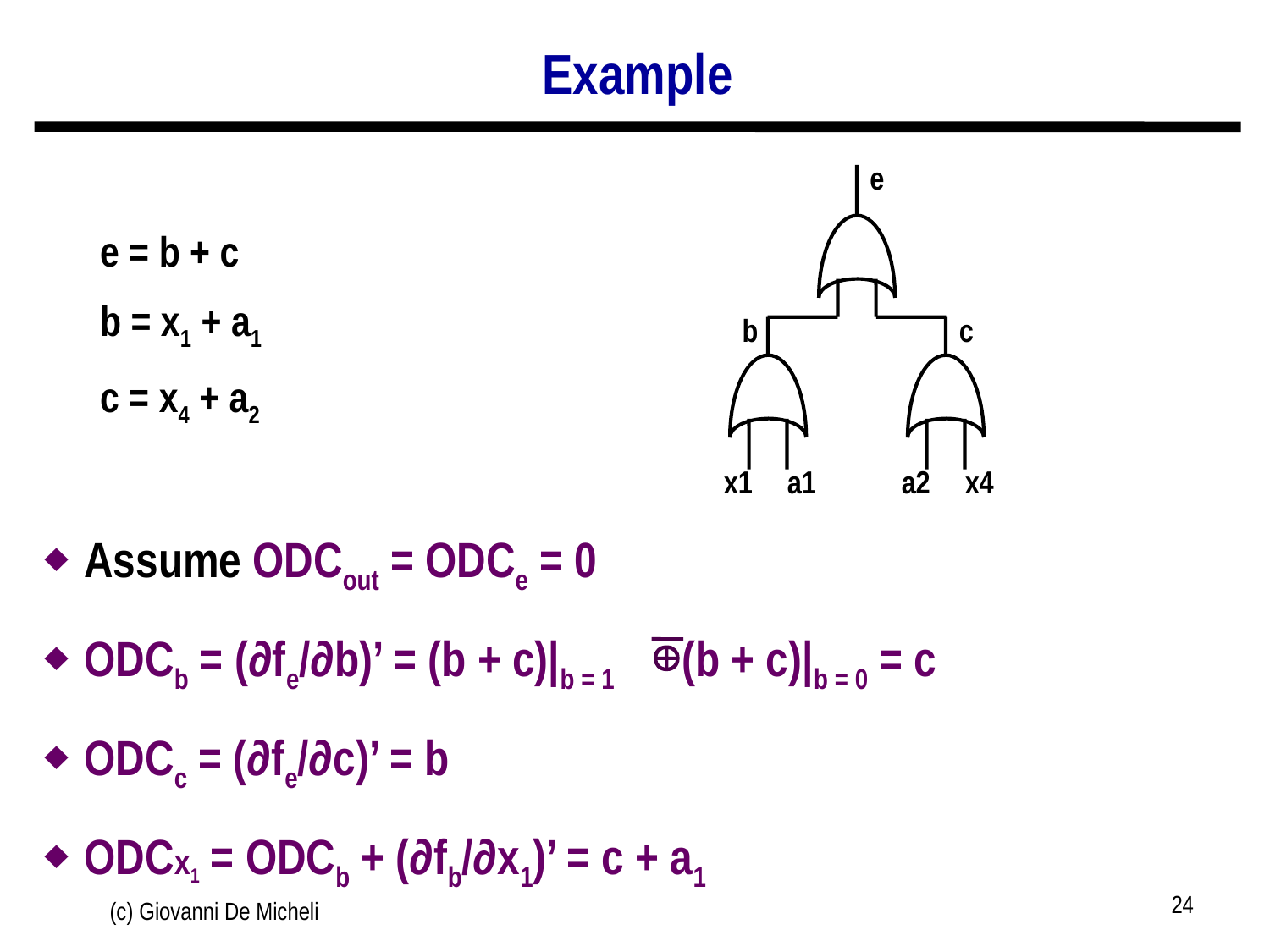

# Example

e = b + c
b = x1 + a1
c = x4 + a2

Assume ODCout = ODCe = 0
ODCb = (∂fe/∂b)’ = (b + c)|b = 1      (b + c)|b = 0 = c
ODCc = (∂fe/∂c)’ = b
ODCx1 = ODCb + (∂fb/∂x1)’ = c + a1
e

b
c

x1
a1
a2
x4
⊕

24
(c) Giovanni De Micheli